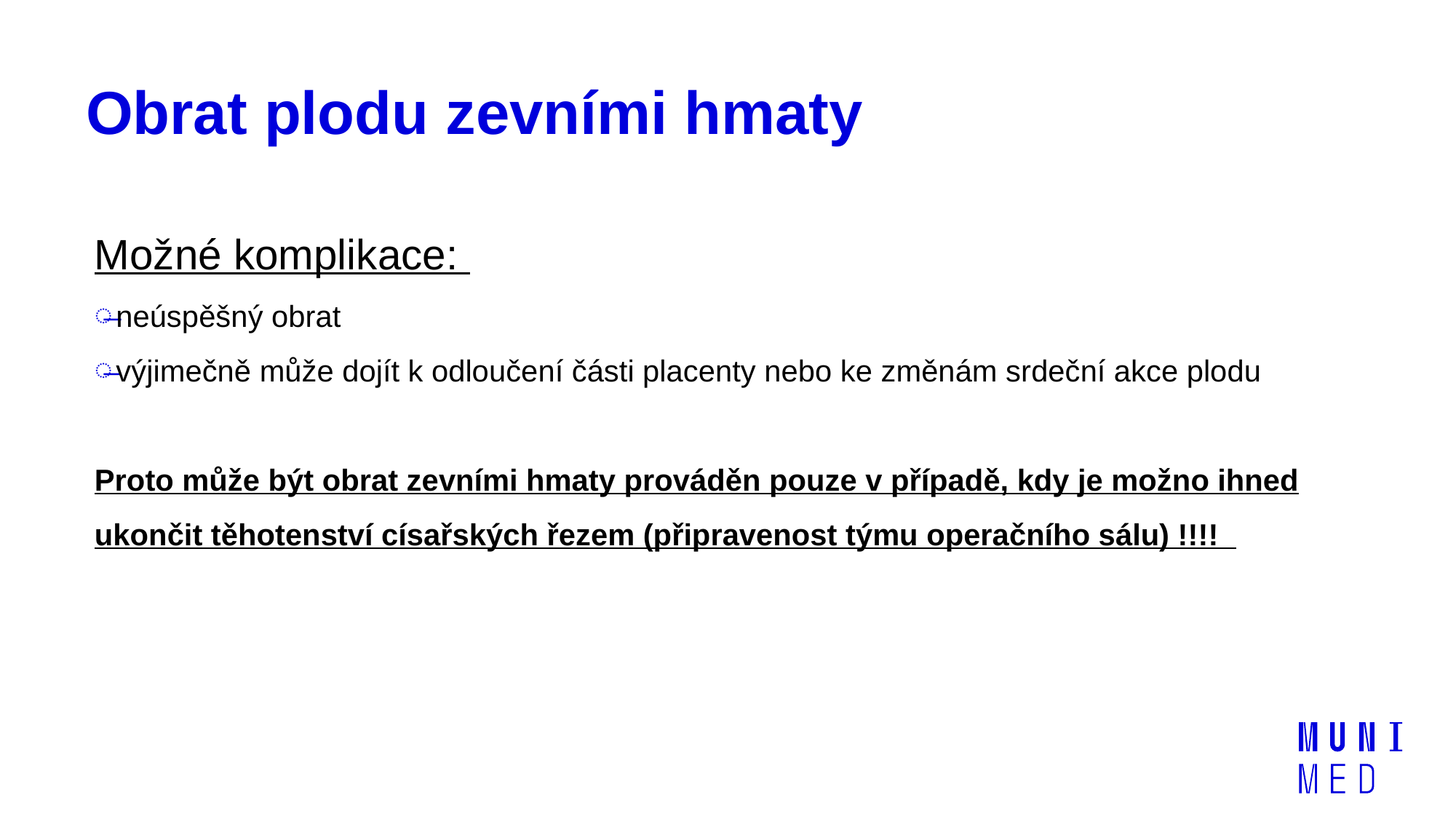

# Obrat plodu zevními hmaty
Možné komplikace:
neúspěšný obrat
výjimečně může dojít k odloučení části placenty nebo ke změnám srdeční akce plodu

Proto může být obrat zevními hmaty prováděn pouze v případě, kdy je možno ihned ukončit těhotenství císařských řezem (připravenost týmu operačního sálu) !!!!